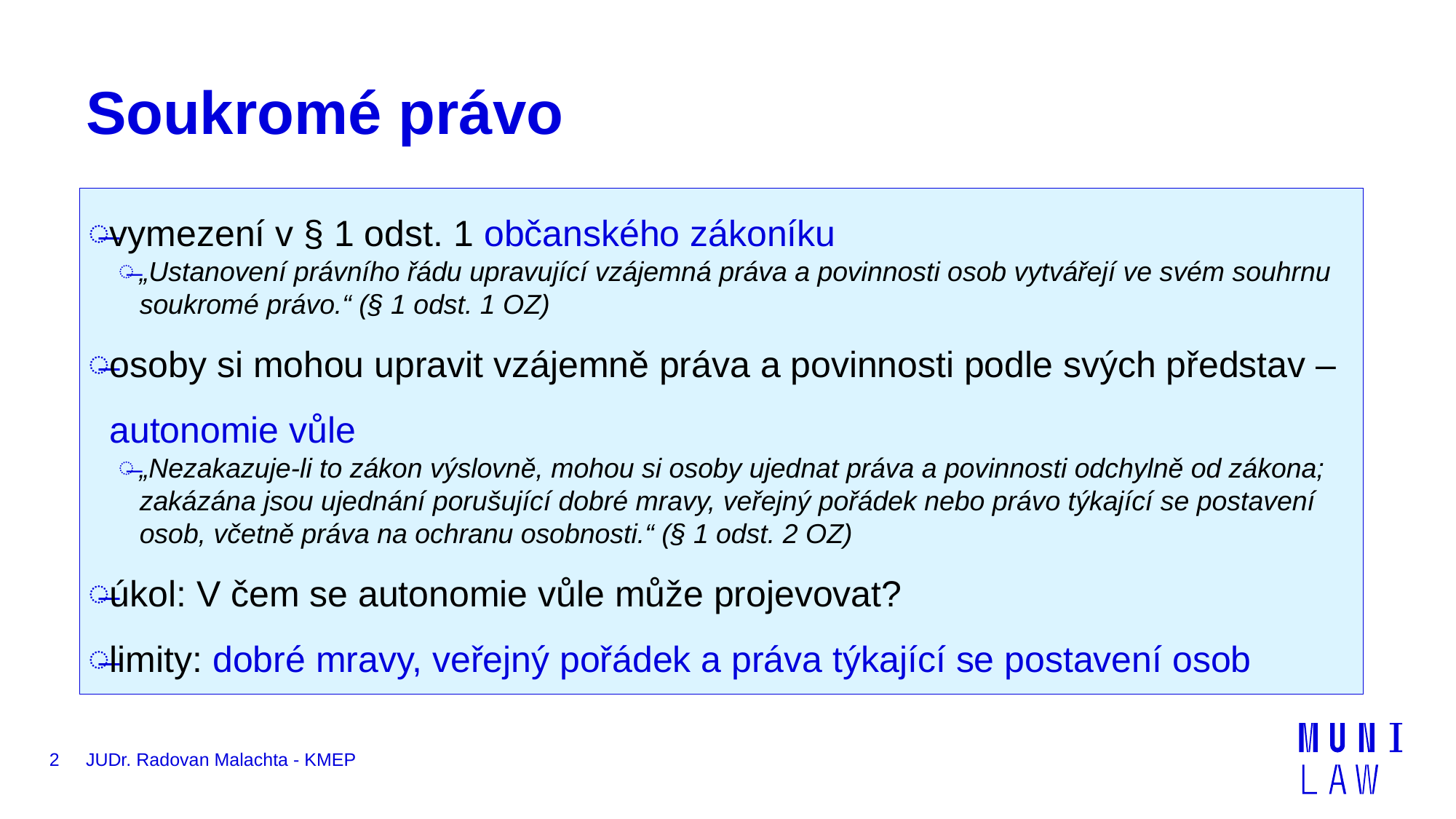

# Soukromé právo
vymezení v § 1 odst. 1 občanského zákoníku
„Ustanovení právního řádu upravující vzájemná práva a povinnosti osob vytvářejí ve svém souhrnu soukromé právo.“ (§ 1 odst. 1 OZ)
osoby si mohou upravit vzájemně práva a povinnosti podle svých představ – autonomie vůle
„Nezakazuje-li to zákon výslovně, mohou si osoby ujednat práva a povinnosti odchylně od zákona; zakázána jsou ujednání porušující dobré mravy, veřejný pořádek nebo právo týkající se postavení osob, včetně práva na ochranu osobnosti.“ (§ 1 odst. 2 OZ)
úkol: V čem se autonomie vůle může projevovat?
limity: dobré mravy, veřejný pořádek a práva týkající se postavení osob

2
JUDr. Radovan Malachta - KMEP